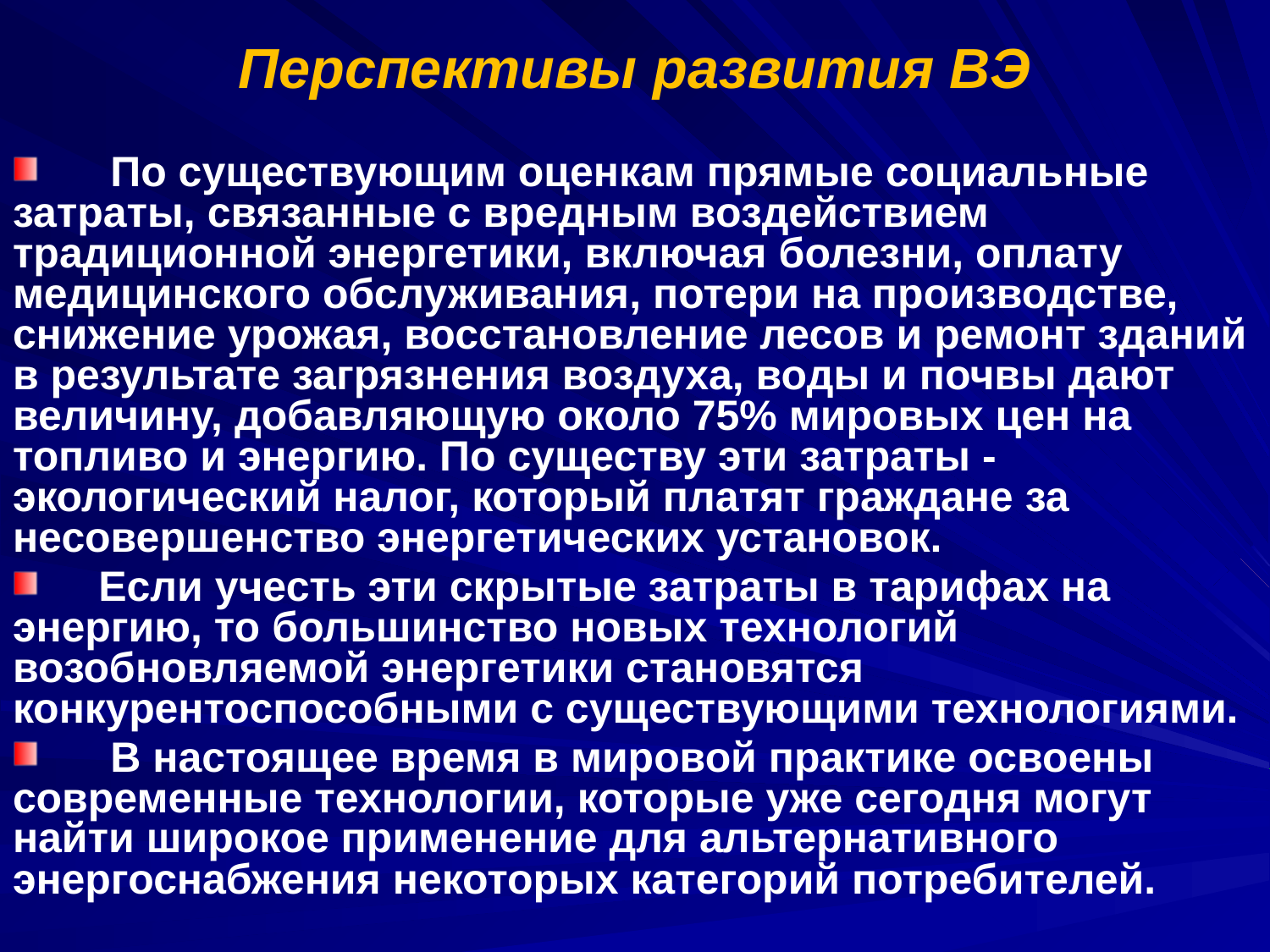

# Перспективы развития ВЭ
      По существующим оценкам прямые социальные затраты, связанные с вредным воздействием традиционной энергетики, включая болезни, оплату медицинского обслуживания, потери на производстве, снижение урожая, восстановление лесов и ремонт зданий в результате загрязнения воздуха, воды и почвы дают величину, добавляющую около 75% мировых цен на топливо и энергию. По существу эти затраты - экологический налог, который платят граждане за несовершенство энергетических установок.
     Если учесть эти скрытые затраты в тарифах на энергию, то большинство новых технологий возобновляемой энергетики становятся конкурентоспособными с существующими технологиями.
      В настоящее время в мировой практике освоены современные технологии, которые уже сегодня могут найти широкое применение для альтернативного энергоснабжения некоторых категорий потребителей.